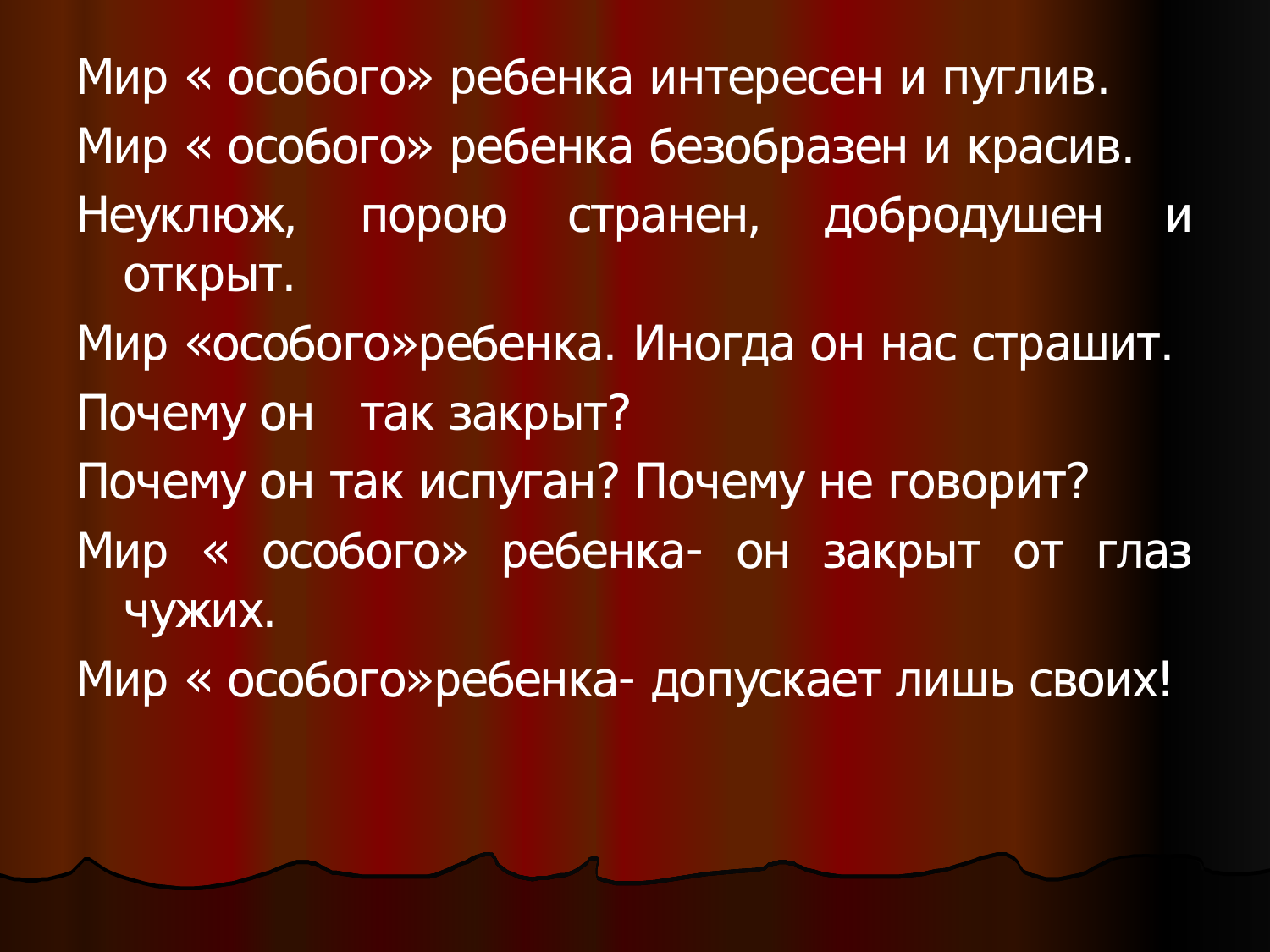

# Мир « особого» ребенка интересен и пуглив.
Мир « особого» ребенка безобразен и красив.
Неуклюж, порою странен, добродушен и открыт.
Мир «особого»ребенка. Иногда он нас страшит.
Почему он   так закрыт?
Почему он так испуган? Почему не говорит?
Мир « особого» ребенка- он закрыт от глаз чужих.
Мир « особого»ребенка- допускает лишь своих!